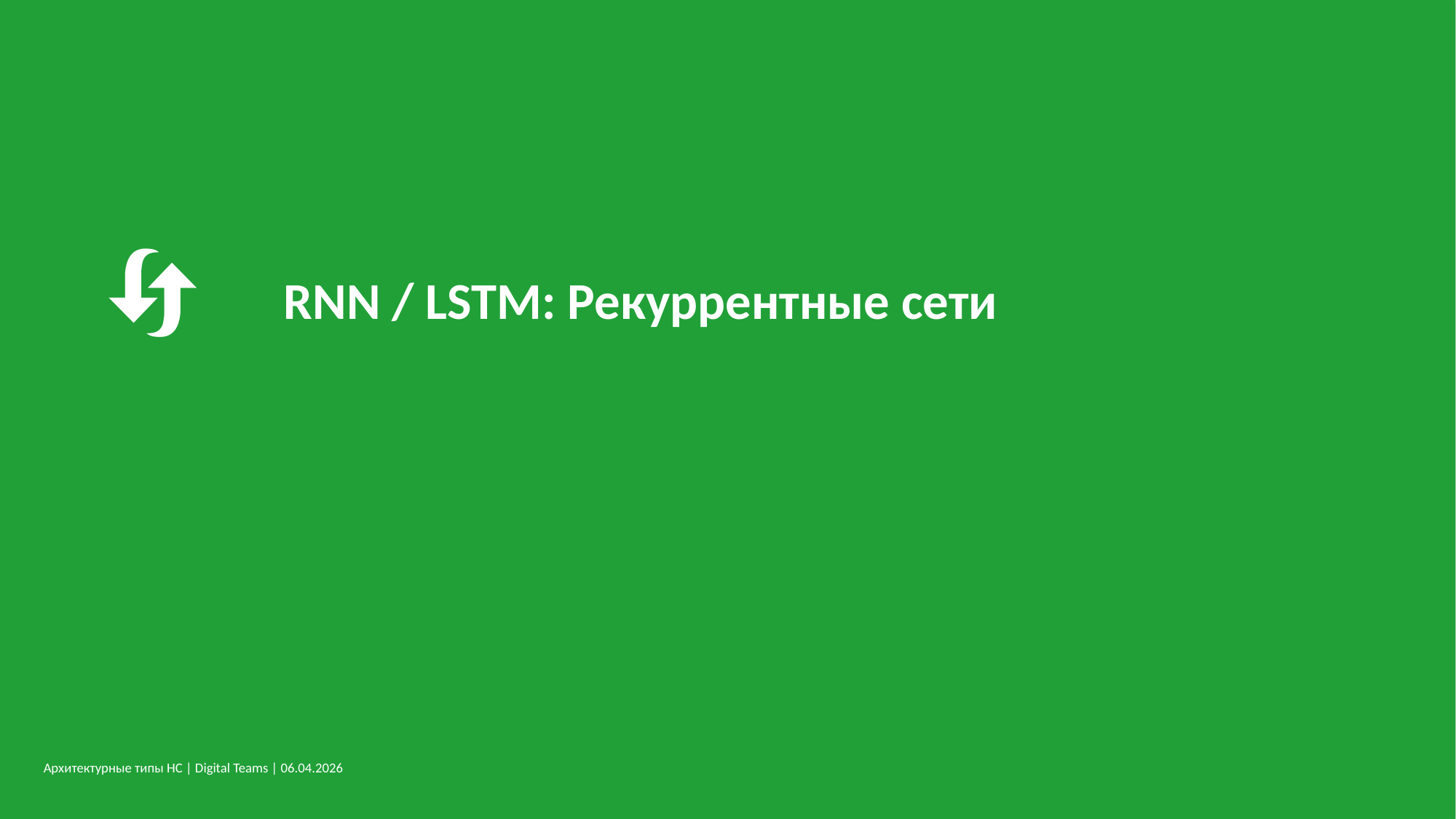

🔄
RNN / LSTM: Рекуррентные сети
Архитектурные типы НС | Digital Teams | 06.04.2026